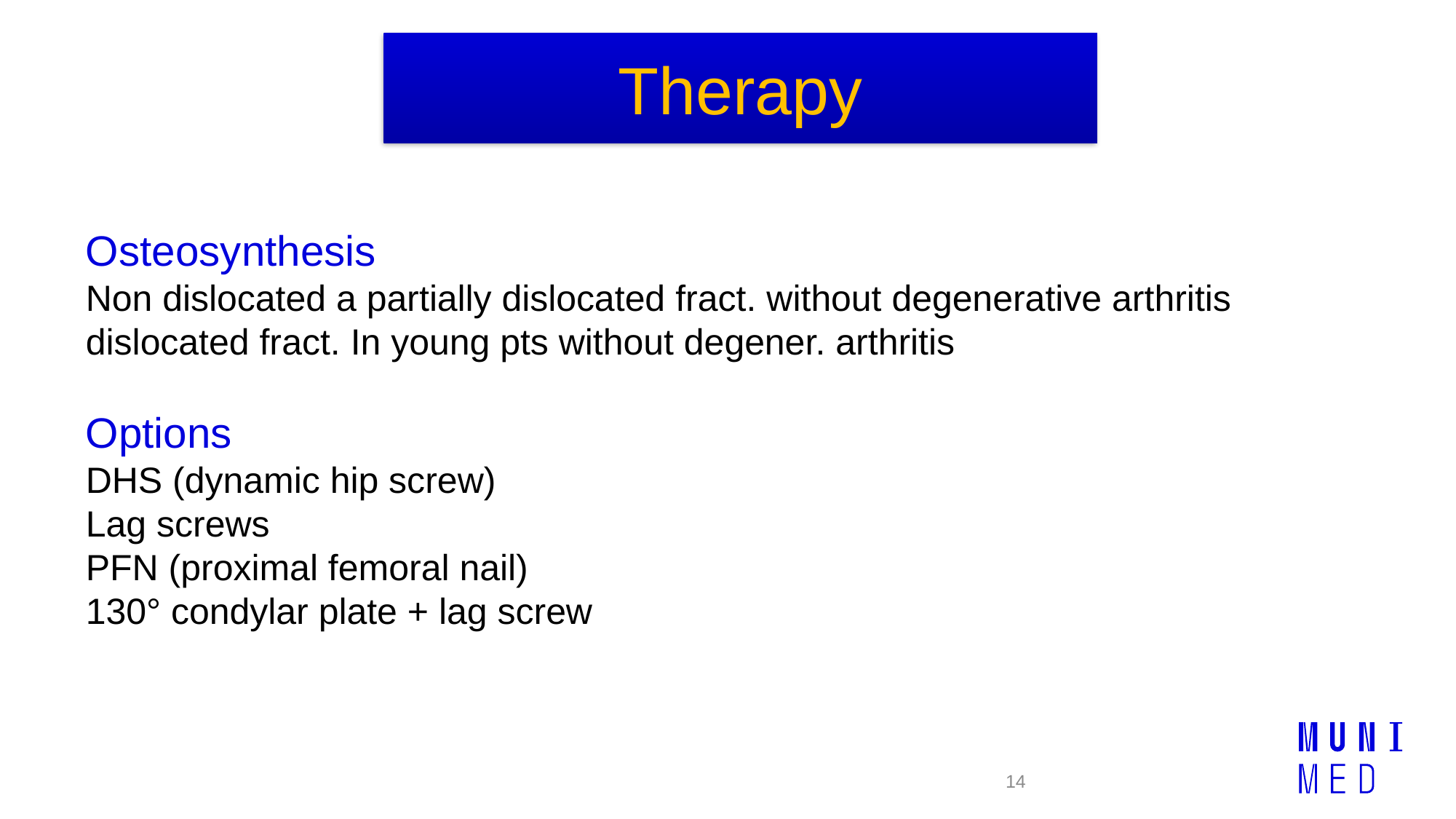

Therapy
Osteosynthesis
Non dislocated a partially dislocated fract. without degenerative arthritis
dislocated fract. In young pts without degener. arthritis

Options
DHS (dynamic hip screw)
Lag screws
PFN (proximal femoral nail)
130° condylar plate + lag screw
14